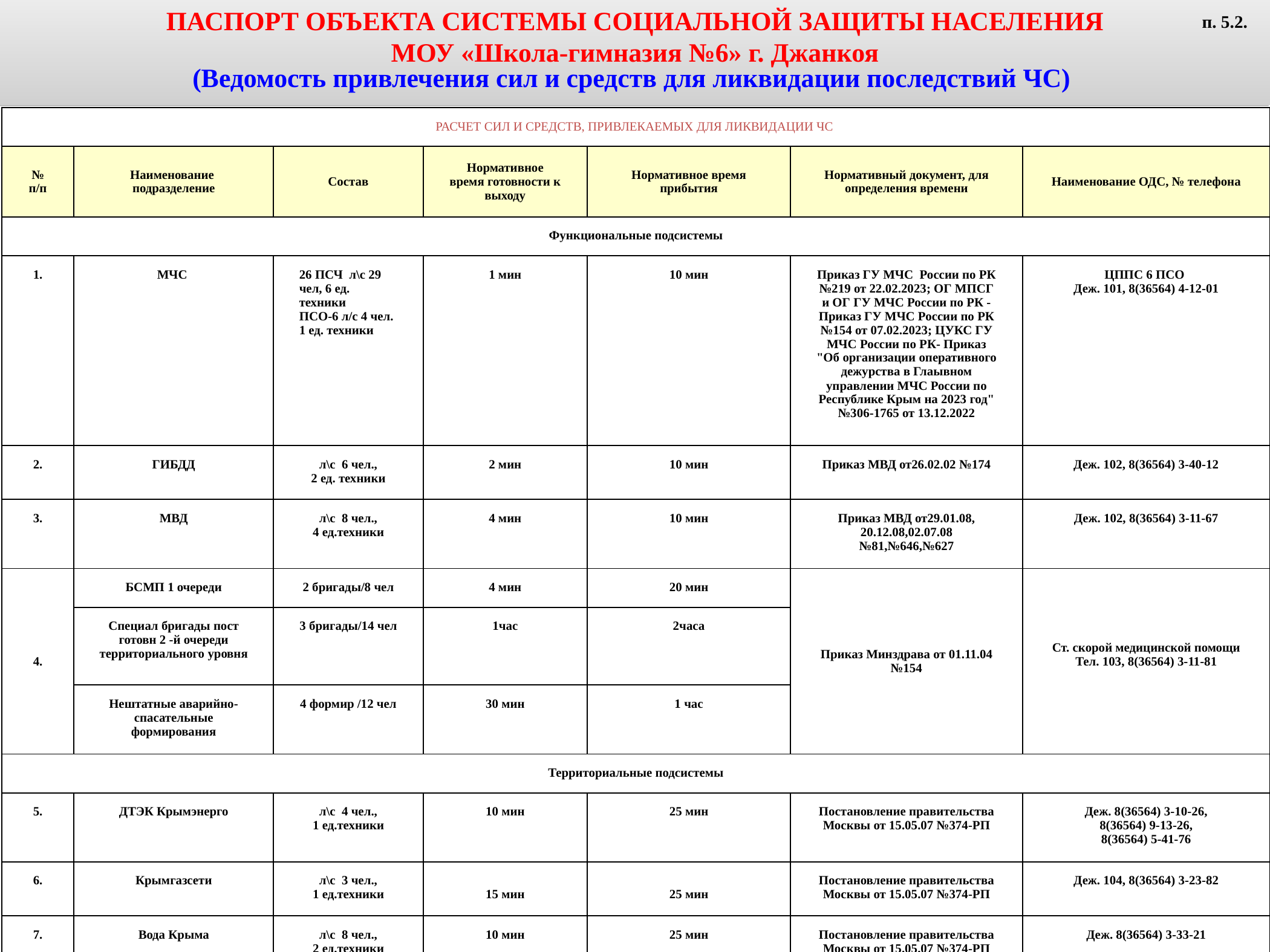

ПАСПОРТ ОБЪЕКТА СИСТЕМЫ СОЦИАЛЬНОЙ ЗАЩИТЫ НАСЕЛЕНИЯ
МОУ «Школа-гимназия №6» г. Джанкоя
(Ведомость привлечения сил и средств для ликвидации последствий ЧС)
п. 5.2.
29
| РАСЧЕТ СИЛ И СРЕДСТВ, ПРИВЛЕКАЕМЫХ ДЛЯ ЛИКВИДАЦИИ ЧС |  |  |  |  |  |  |
| --- | --- | --- | --- | --- | --- | --- |
| № п/п | Наименование подразделение | Состав | Нормативное время готовности к выходу | Нормативное время прибытия | Нормативный документ, для определения времени | Наименование ОДС, № телефона |
| Функциональные подсистемы |  |  |  |  |  |  |
| 1. | МЧС | 26 ПСЧ л\с 29 чел, 6 ед. техники ПСО-6 л/с 4 чел. 1 ед. техники | 1 мин | 10 мин | Приказ ГУ МЧС России по РК №219 от 22.02.2023; ОГ МПСГ и ОГ ГУ МЧС России по РК -Приказ ГУ МЧС России по РК №154 от 07.02.2023; ЦУКС ГУ МЧС России по РК- Приказ "Об организации оперативного дежурства в Глаывном управлении МЧС России по Республике Крым на 2023 год" №306-1765 от 13.12.2022 | ЦППС 6 ПСО Деж. 101, 8(36564) 4-12-01 |
| 2. | ГИБДД | л\с 6 чел., 2 ед. техники | 2 мин | 10 мин | Приказ МВД от26.02.02 №174 | Деж. 102, 8(36564) 3-40-12 |
| 3. | МВД | л\с 8 чел., 4 ед.техники | 4 мин | 10 мин | Приказ МВД от29.01.08, 20.12.08,02.07.08 №81,№646,№627 | Деж. 102, 8(36564) 3-11-67 |
| 4. | БСМП 1 очереди | 2 бригады/8 чел | 4 мин | 20 мин | Приказ Минздрава от 01.11.04 №154 | Ст. скорой медицинской помощи Тел. 103, 8(36564) 3-11-81 |
|  | Специал бригады пост готовн 2 -й очереди территориального уровня | 3 бригады/14 чел | 1час | 2часа |  |  |
|  | Нештатные аварийно-спасательные формирования | 4 формир /12 чел | 30 мин | 1 час |  |  |
| Территориальные подсистемы |  |  |  |  |  |  |
| 5. | ДТЭК Крымэнерго | л\с 4 чел., 1 ед.техники | 10 мин | 25 мин | Постановление правительства Москвы от 15.05.07 №374-РП | Деж. 8(36564) 3-10-26, 8(36564) 9-13-26, 8(36564) 5-41-76 |
| 6. | Крымгазсети | л\с 3 чел., 1 ед.техники | 15 мин | 25 мин | Постановление правительства Москвы от 15.05.07 №374-РП | Деж. 104, 8(36564) 3-23-82 |
| 7. | Вода Крыма | л\с 8 чел., 2 ед.техники | 10 мин | 25 мин | Постановление правительства Москвы от 15.05.07 №374-РП | Деж. 8(36564) 3-33-21 |